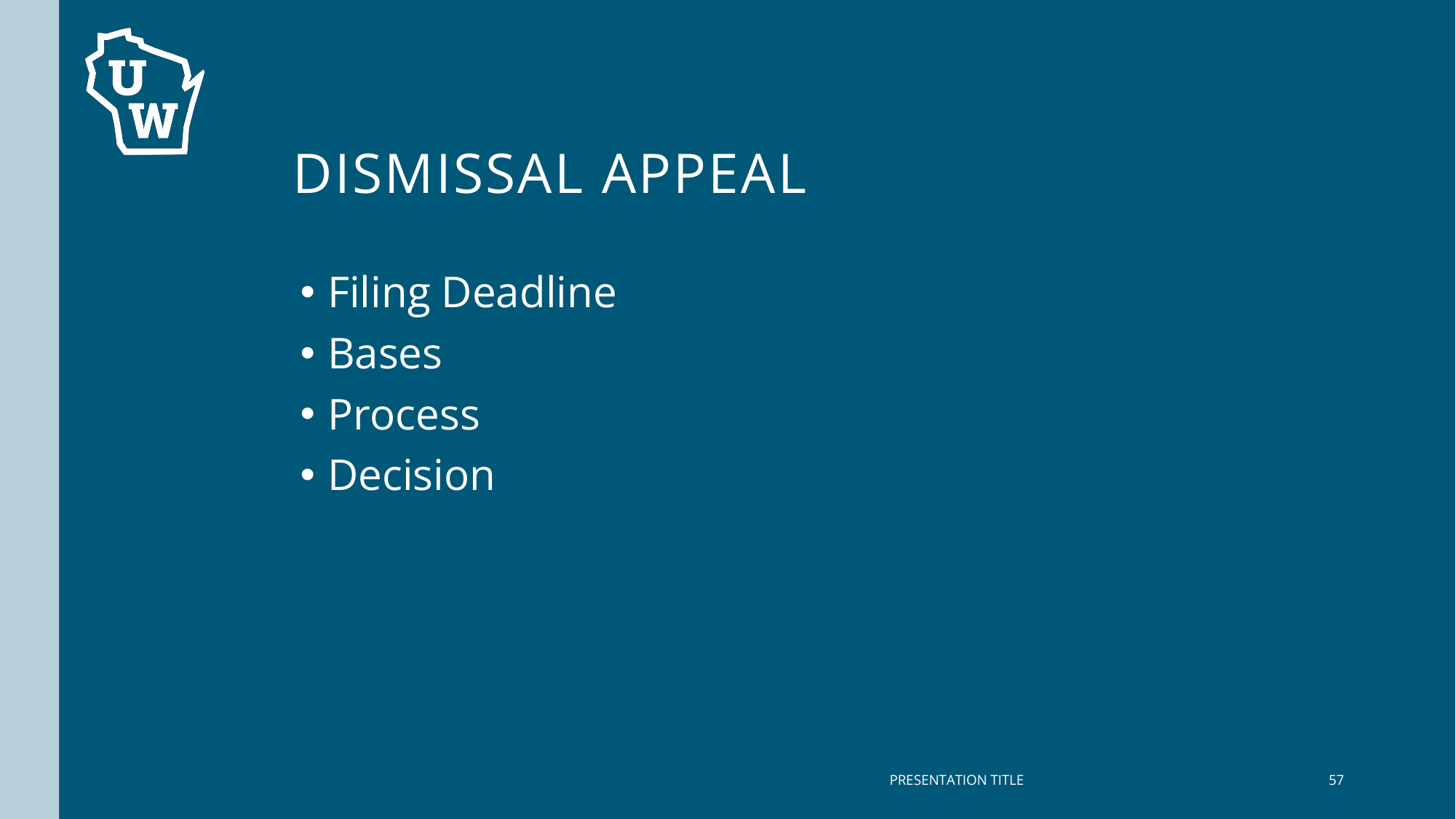

# Dismissal appeal
Filing Deadline
Bases
Process
Decision
PRESENTATION TITLE
57